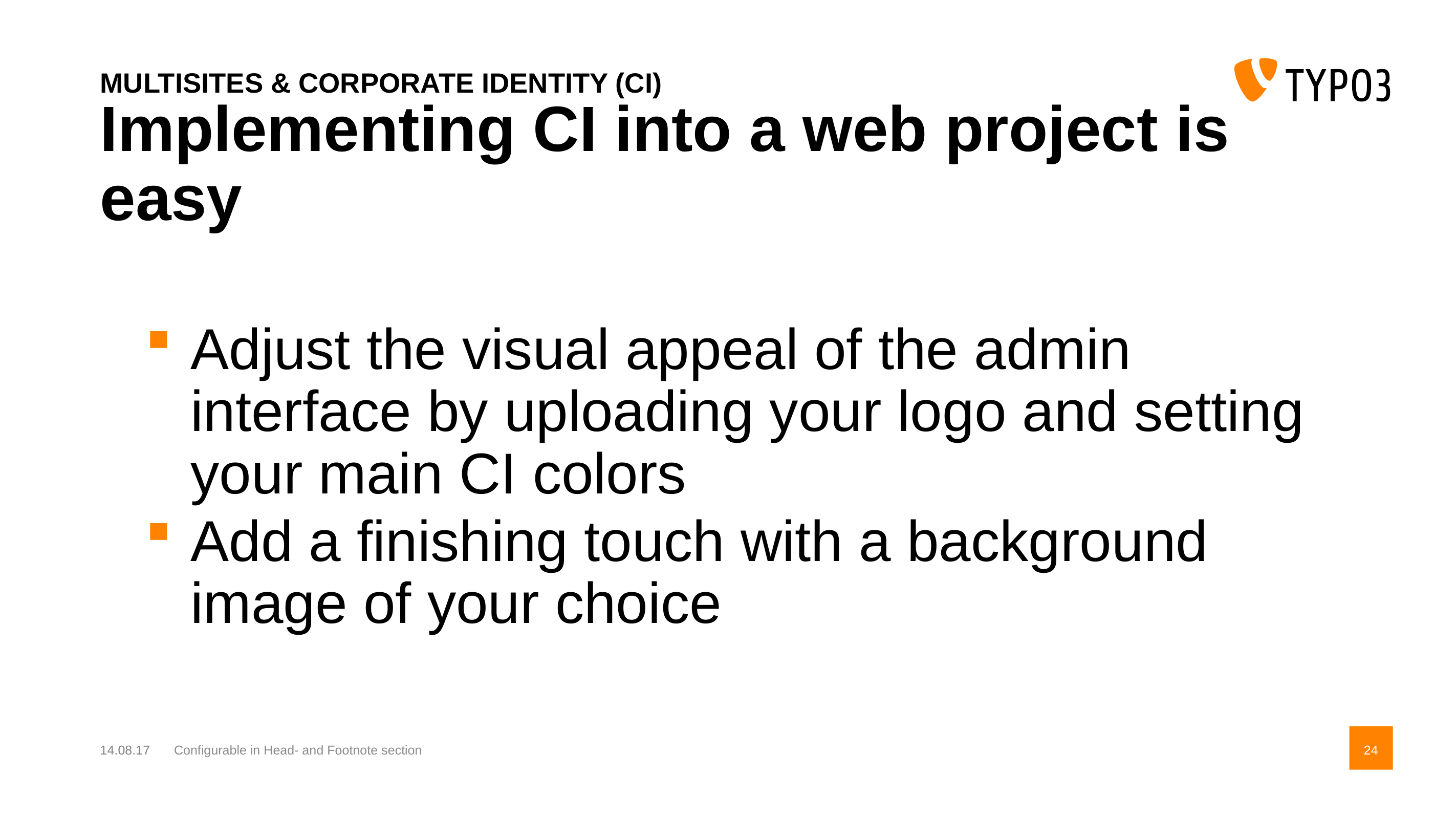

# Multisites & Corporate Identity (CI)
Implementing CI into a web project is easy

Adjust the visual appeal of the admin interface by uploading your logo and setting your main CI colors
Add a finishing touch with a background image of your choice

14.08.17
Configurable in Head- and Footnote section
24